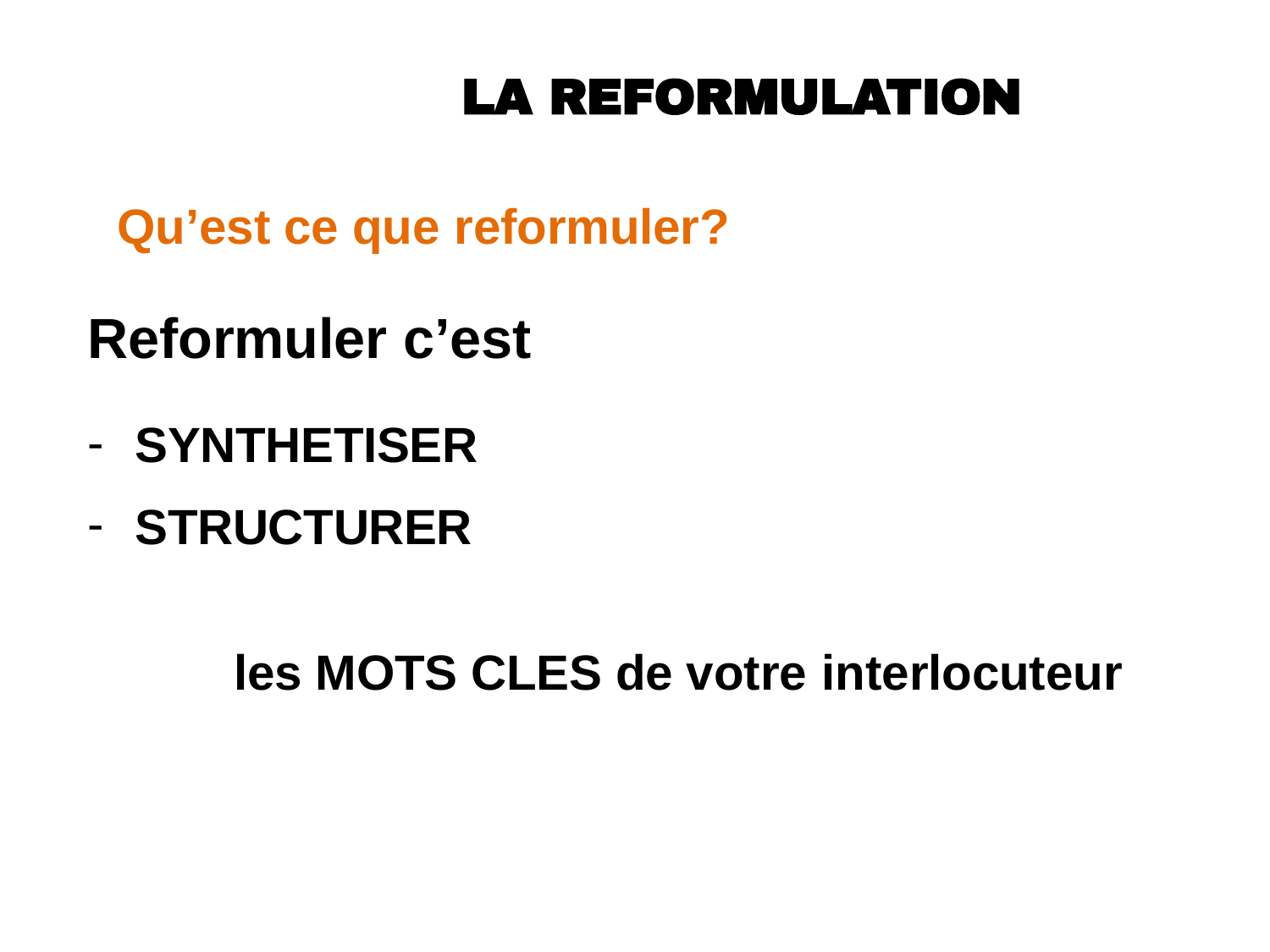

# LA REFORMULATION
Qu’est ce que reformuler?
Reformuler c’est
SYNTHETISER
STRUCTURER

les MOTS CLES de votre interlocuteur